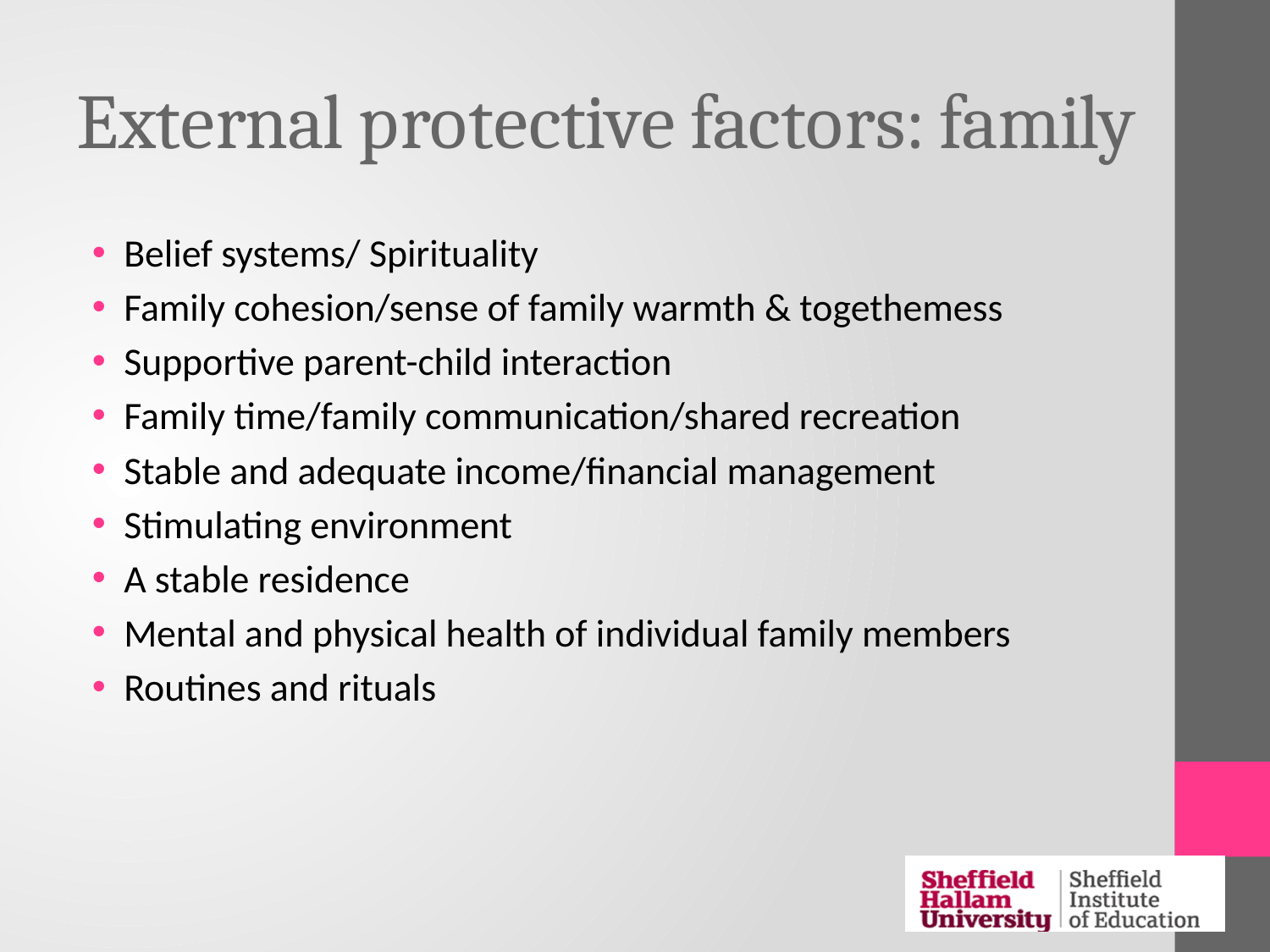

# External protective factors: family
Belief systems/ Spirituality
Family cohesion/sense of family warmth & togethemess
Supportive parent-child interaction
Family time/family communication/shared recreation
Stable and adequate income/financial management
Stimulating environment
A stable residence
Mental and physical health of individual family members
Routines and rituals